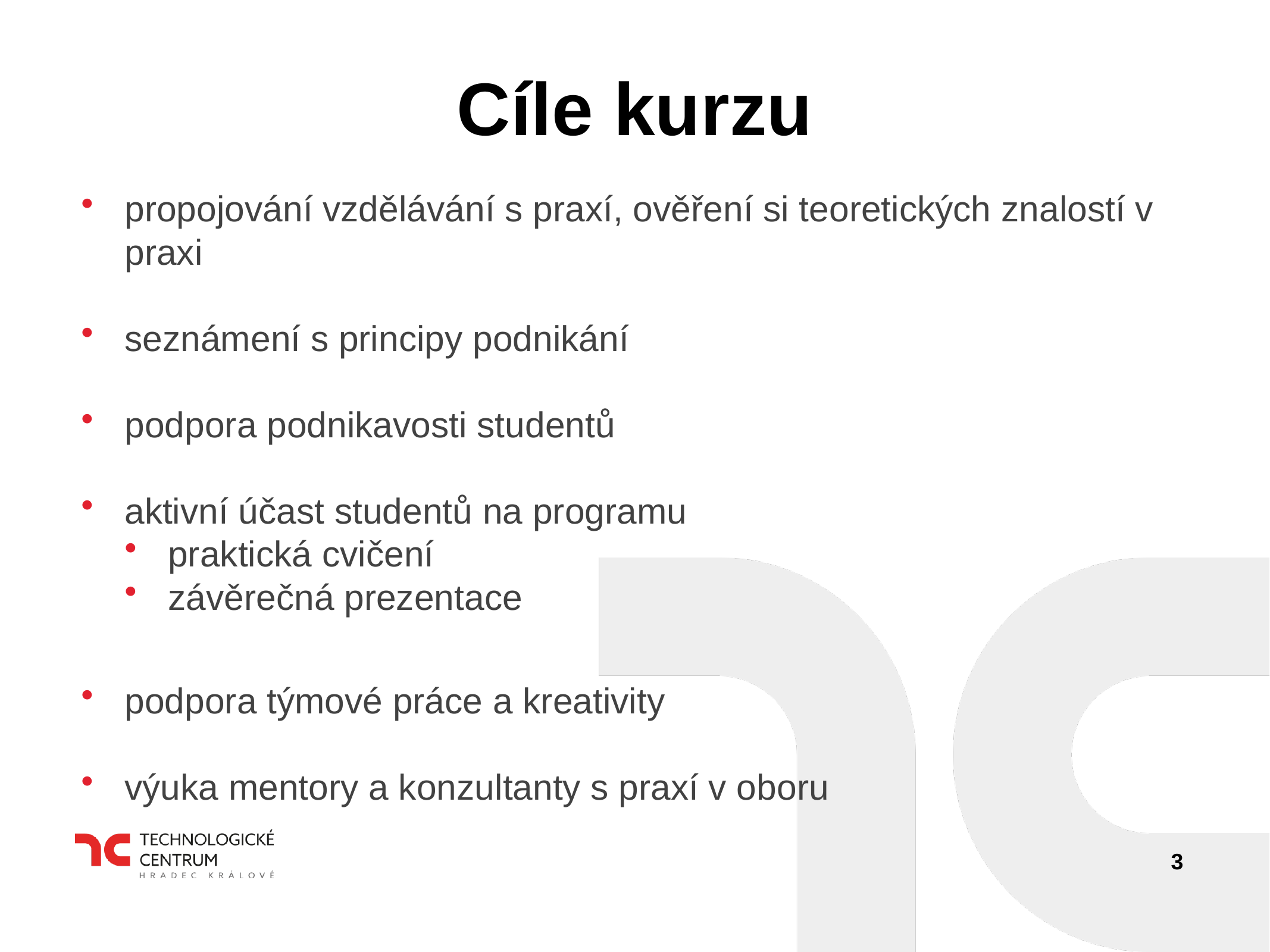

Cíle kurzu
propojování vzdělávání s praxí, ověření si teoretických znalostí v praxi

seznámení s principy podnikání

podpora podnikavosti studentů

aktivní účast studentů na programu
praktická cvičení
závěrečná prezentace

podpora týmové práce a kreativity

výuka mentory a konzultanty s praxí v oboru
3